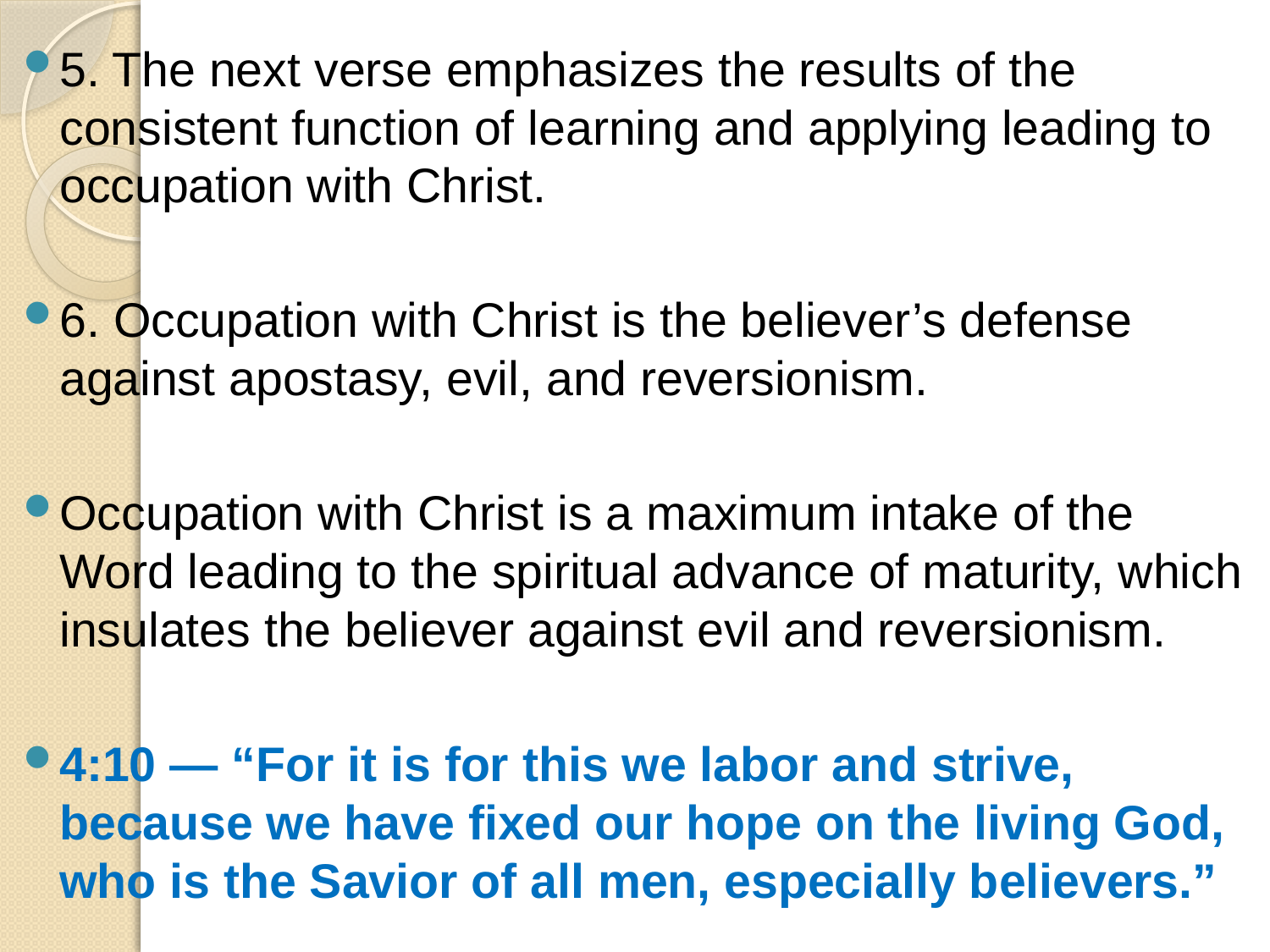

5. The next verse emphasizes the results of the consistent function of learning and applying leading to occupation with Christ.

6. Occupation with Christ is the believer’s defense against apostasy, evil, and reversionism.

Occupation with Christ is a maximum intake of the Word leading to the spiritual advance of maturity, which insulates the believer against evil and reversionism.

4:10 — “For it is for this we labor and strive, because we have fixed our hope on the living God, who is the Savior of all men, especially believers.”